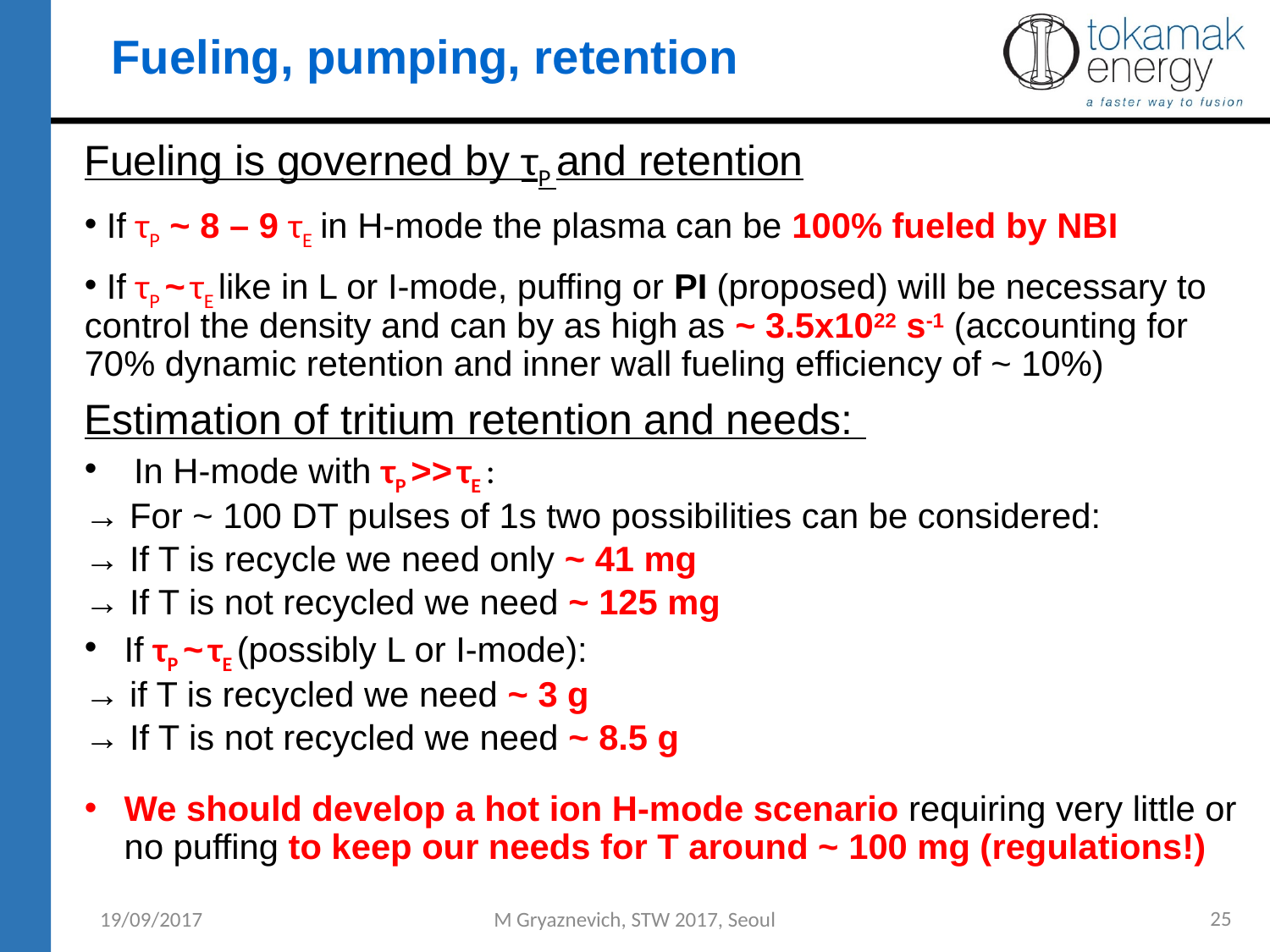

Fueling, pumping, retention
Fueling is governed by τP and retention
 If τP ~ 8 – 9 τE in H-mode the plasma can be 100% fueled by NBI
 If τP ~ τE like in L or I-mode, puffing or PI (proposed) will be necessary to control the density and can by as high as ~ 3.5x1022 s-1 (accounting for 70% dynamic retention and inner wall fueling efficiency of ~ 10%)
Estimation of tritium retention and needs:
 In H-mode with τP >> τE :
→ For ~ 100 DT pulses of 1s two possibilities can be considered:
→ If T is recycle we need only ~ 41 mg
→ If T is not recycled we need ~ 125 mg
If τP ~ τE (possibly L or I-mode):
→ if T is recycled we need ~ 3 g
→ If T is not recycled we need ~ 8.5 g
We should develop a hot ion H-mode scenario requiring very little or no puffing to keep our needs for T around ~ 100 mg (regulations!)
25
19/09/2017
M Gryaznevich, STW 2017, Seoul